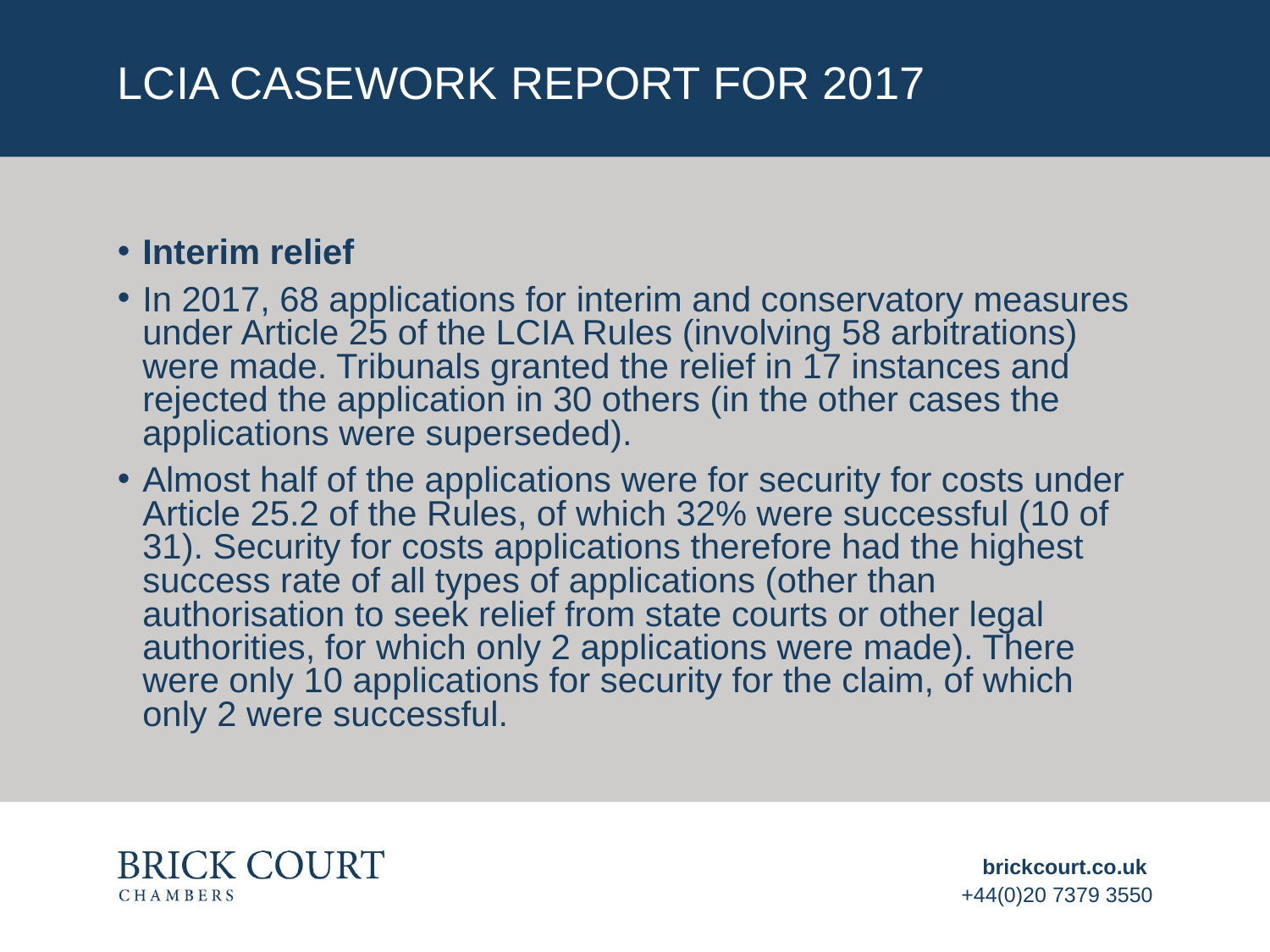

# LCIA casework report for 2017
Interim relief
In 2017, 68 applications for interim and conservatory measures under Article 25 of the LCIA Rules (involving 58 arbitrations) were made. Tribunals granted the relief in 17 instances and rejected the application in 30 others (in the other cases the applications were superseded).
Almost half of the applications were for security for costs under Article 25.2 of the Rules, of which 32% were successful (10 of 31). Security for costs applications therefore had the highest success rate of all types of applications (other than authorisation to seek relief from state courts or other legal authorities, for which only 2 applications were made). There were only 10 applications for security for the claim, of which only 2 were successful.

brickcourt.co.uk
+44(0)20 7379 3550